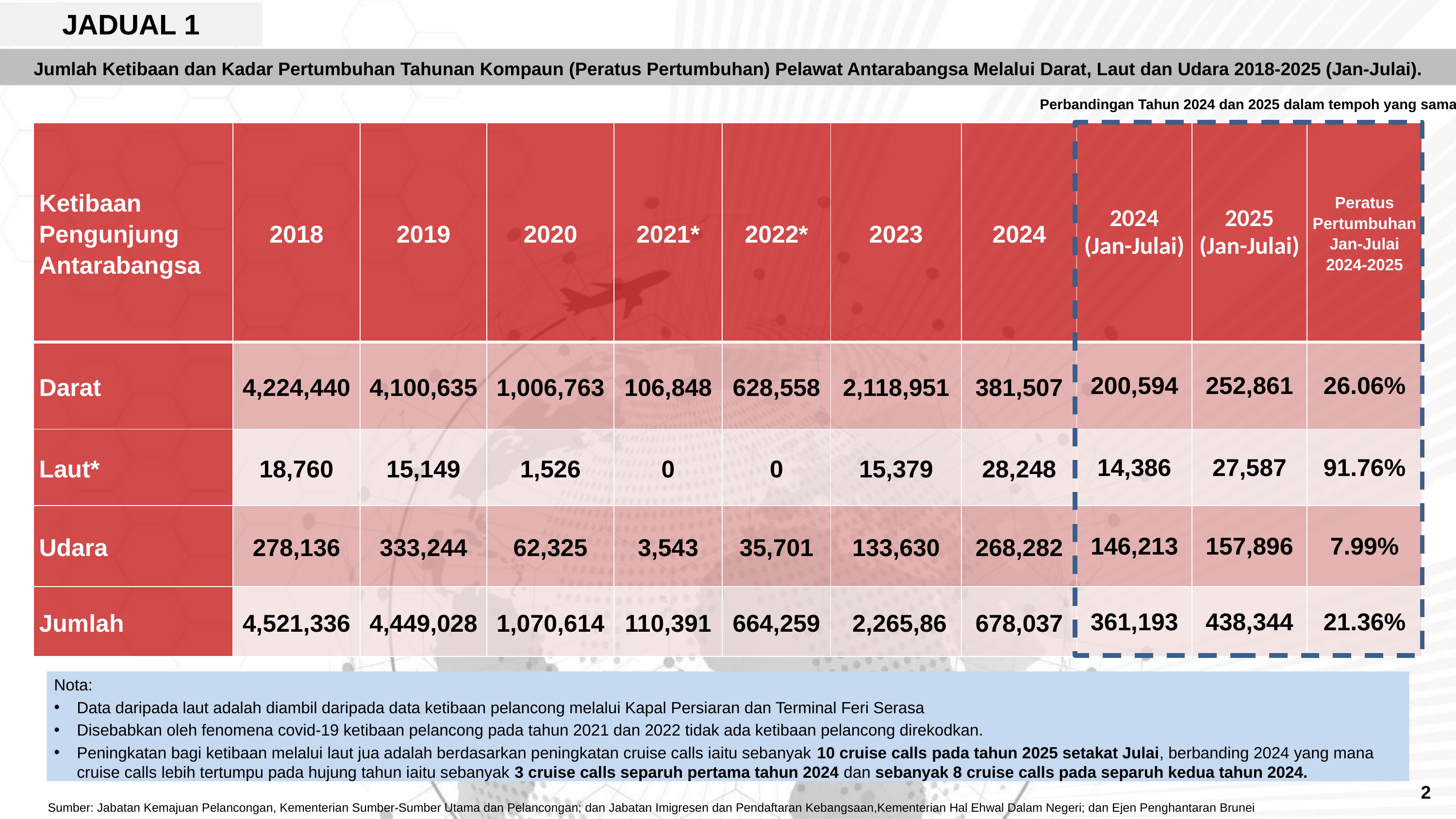

# JADUAL 1

Jumlah Ketibaan dan Kadar Pertumbuhan Tahunan Kompaun (Peratus Pertumbuhan) Pelawat Antarabangsa Melalui Darat, Laut dan Udara 2018-2025 (Jan-Julai).
Perbandingan Tahun 2024 dan 2025 dalam tempoh yang sama

| Ketibaan Pengunjung Antarabangsa | 2018 | 2019 | 2020 | 2021\* | 2022\* | 2023 | 2024 | 2024 (Jan-Julai) | 2025 (Jan-Julai) | Peratus Pertumbuhan Jan-Julai 2024-2025 |
| --- | --- | --- | --- | --- | --- | --- | --- | --- | --- | --- |
| Darat | 4,224,440 | 4,100,635 | 1,006,763 | 106,848 | 628,558 | 2,118,951 | 381,507 | 200,594 | 252,861 | 26.06% |
| Laut\* | 18,760 | 15,149 | 1,526 | 0 | 0 | 15,379 | 28,248 | 14,386 | 27,587 | 91.76% |
| Udara | 278,136 | 333,244 | 62,325 | 3,543 | 35,701 | 133,630 | 268,282 | 146,213 | 157,896 | 7.99% |
| Jumlah | 4,521,336 | 4,449,028 | 1,070,614 | 110,391 | 664,259 | 2,265,86 | 678,037 | 361,193 | 438,344 | 21.36% |
Nota:
Data daripada laut adalah diambil daripada data ketibaan pelancong melalui Kapal Persiaran dan Terminal Feri Serasa
Disebabkan oleh fenomena covid-19 ketibaan pelancong pada tahun 2021 dan 2022 tidak ada ketibaan pelancong direkodkan.
Peningkatan bagi ketibaan melalui laut jua adalah berdasarkan peningkatan cruise calls iaitu sebanyak 10 cruise calls pada tahun 2025 setakat Julai, berbanding 2024 yang mana cruise calls lebih tertumpu pada hujung tahun iaitu sebanyak 3 cruise calls separuh pertama tahun 2024 dan sebanyak 8 cruise calls pada separuh kedua tahun 2024.
2
Sumber: Jabatan Kemajuan Pelancongan, Kementerian Sumber-Sumber Utama dan Pelancongan; dan Jabatan Imigresen dan Pendaftaran Kebangsaan,Kementerian Hal Ehwal Dalam Negeri; dan Ejen Penghantaran Brunei Darussalam.